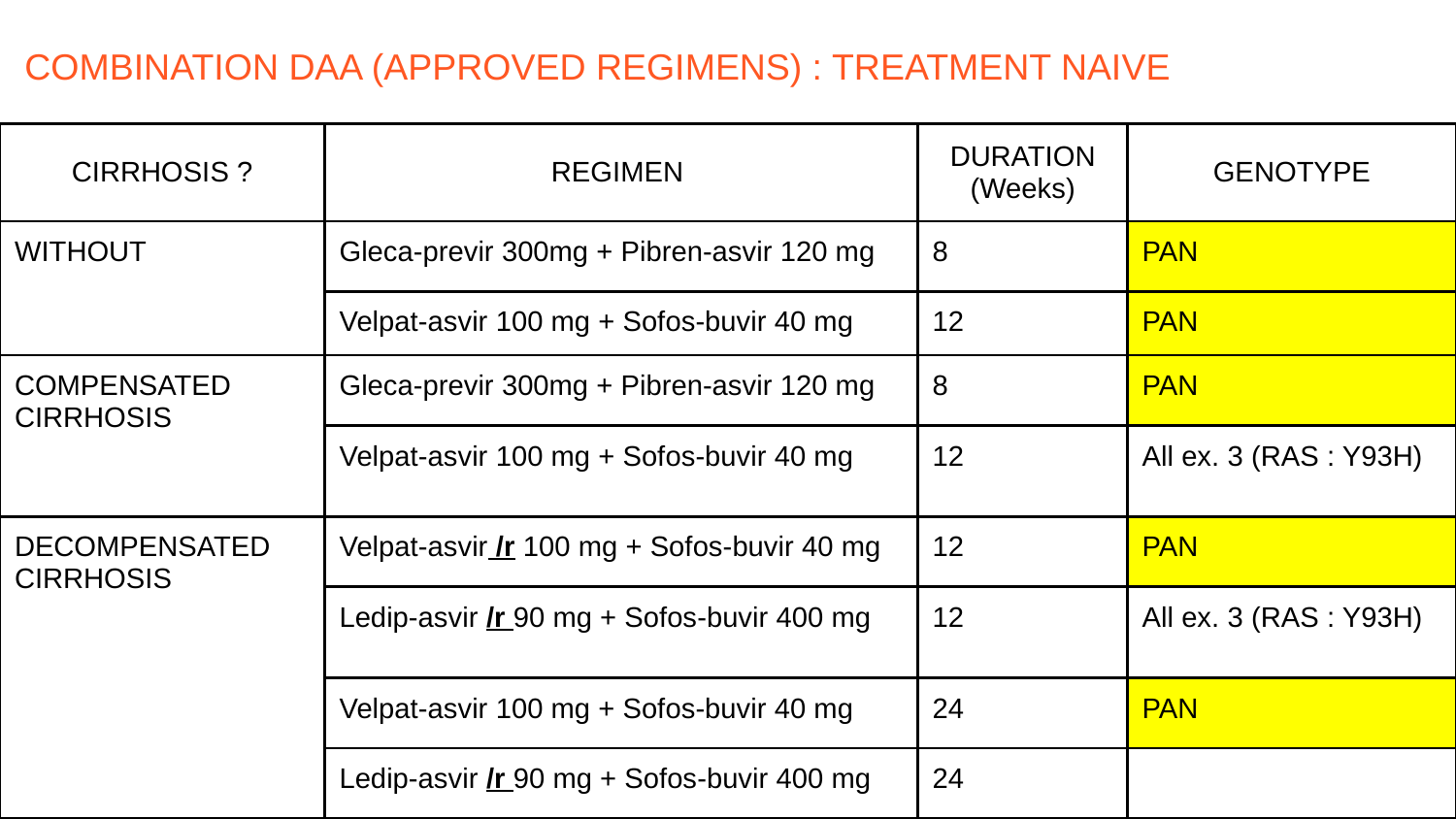

# COMBINATION DAA (APPROVED REGIMENS) : TREATMENT NAIVE
| CIRRHOSIS ? | REGIMEN | DURATION (Weeks) | GENOTYPE |
| --- | --- | --- | --- |
| WITHOUT | Gleca-previr 300mg + Pibren-asvir 120 mg | 8 | PAN |
|  | Velpat-asvir 100 mg + Sofos-buvir 40 mg | 12 | PAN |
| COMPENSATED CIRRHOSIS | Gleca-previr 300mg + Pibren-asvir 120 mg | 8 | PAN |
|  | Velpat-asvir 100 mg + Sofos-buvir 40 mg | 12 | All ex. 3 (RAS : Y93H) |
| DECOMPENSATED CIRRHOSIS | Velpat-asvir /r 100 mg + Sofos-buvir 40 mg | 12 | PAN |
|  | Ledip-asvir /r 90 mg + Sofos-buvir 400 mg | 12 | All ex. 3 (RAS : Y93H) |
|  | Velpat-asvir 100 mg + Sofos-buvir 40 mg | 24 | PAN |
|  | Ledip-asvir /r 90 mg + Sofos-buvir 400 mg | 24 |  |